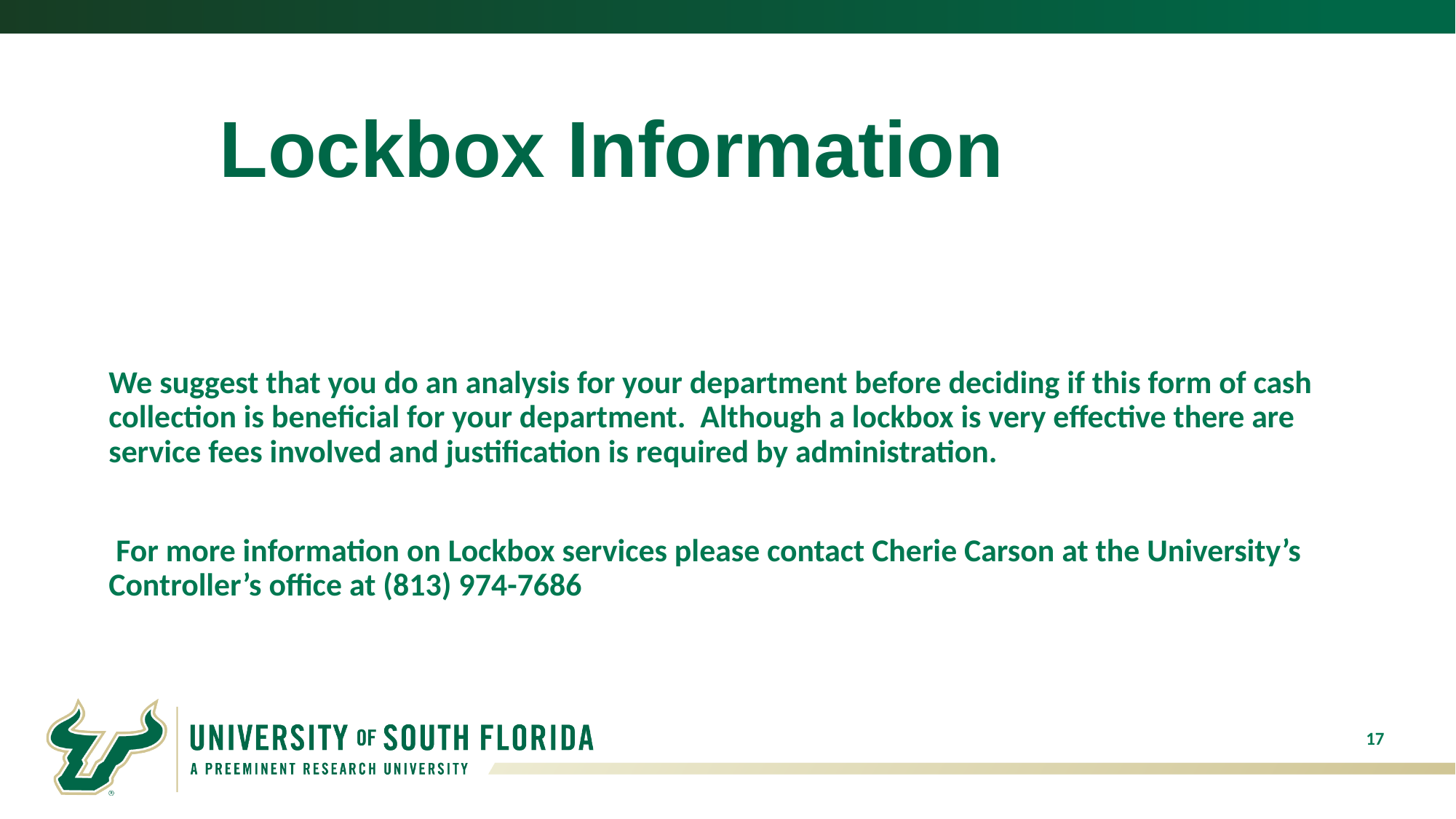

Lockbox Information
We suggest that you do an analysis for your department before deciding if this form of cash collection is beneficial for your department.  Although a lockbox is very effective there are service fees involved and justification is required by administration.

 For more information on Lockbox services please contact Cherie Carson at the University’s Controller’s office at (813) 974-7686

17